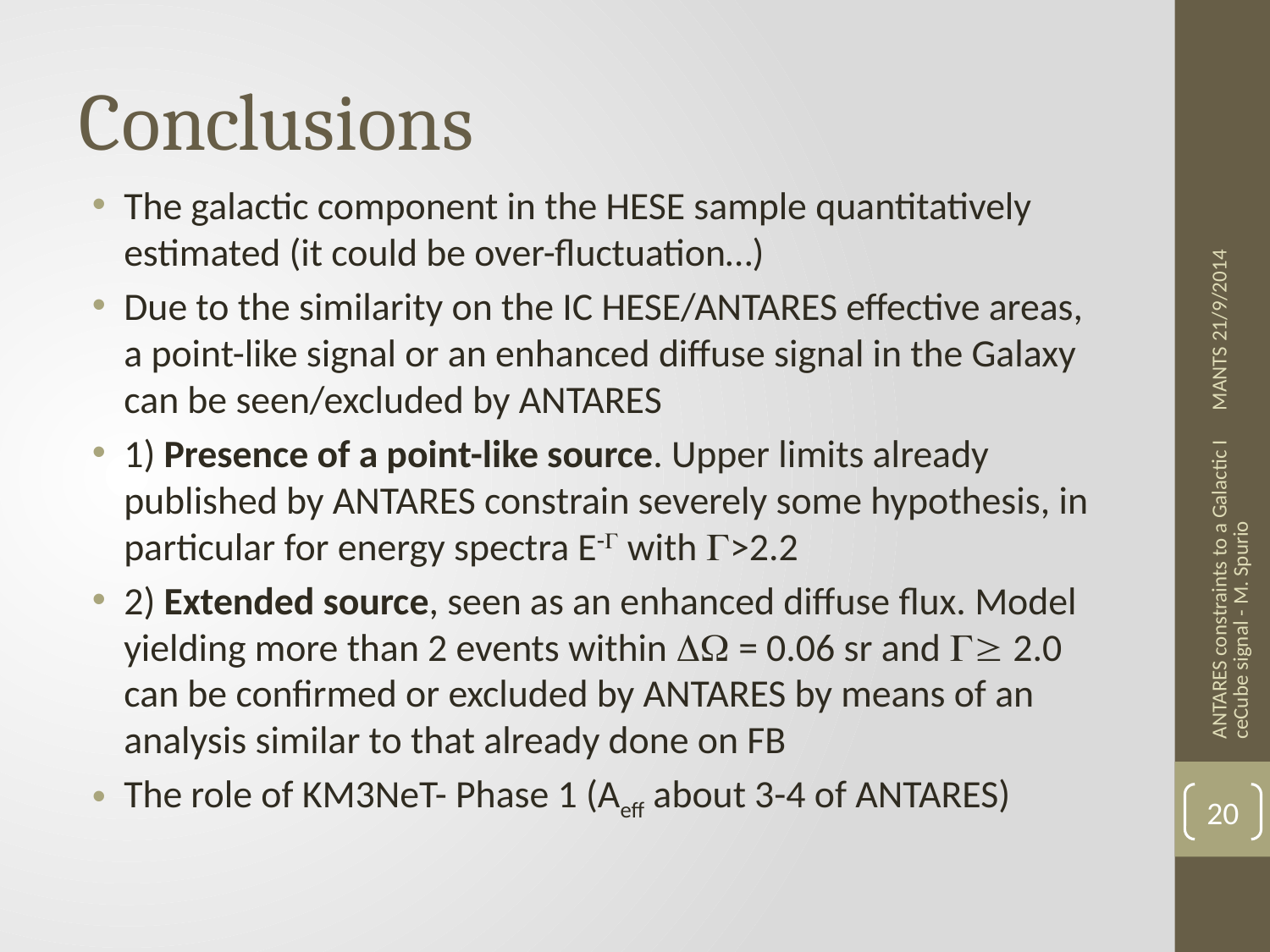

# Conclusions
The galactic component in the HESE sample quantitatively estimated (it could be over-fluctuation…)
Due to the similarity on the IC HESE/ANTARES effective areas, a point-like signal or an enhanced diffuse signal in the Galaxy can be seen/excluded by ANTARES
1) Presence of a point-like source. Upper limits already published by ANTARES constrain severely some hypothesis, in particular for energy spectra E−Γ with Γ>2.2
2) Extended source, seen as an enhanced diffuse flux. Model yielding more than 2 events within ΔΩ = 0.06 sr and Γ≥ 2.0 can be confirmed or excluded by ANTARES by means of an analysis similar to that already done on FB
The role of KM3NeT- Phase 1 (Aeff about 3-4 of ANTARES)
MANTS 21/9/2014
ANTARES constraints to a Galactic IceCube signal - M. Spurio
20